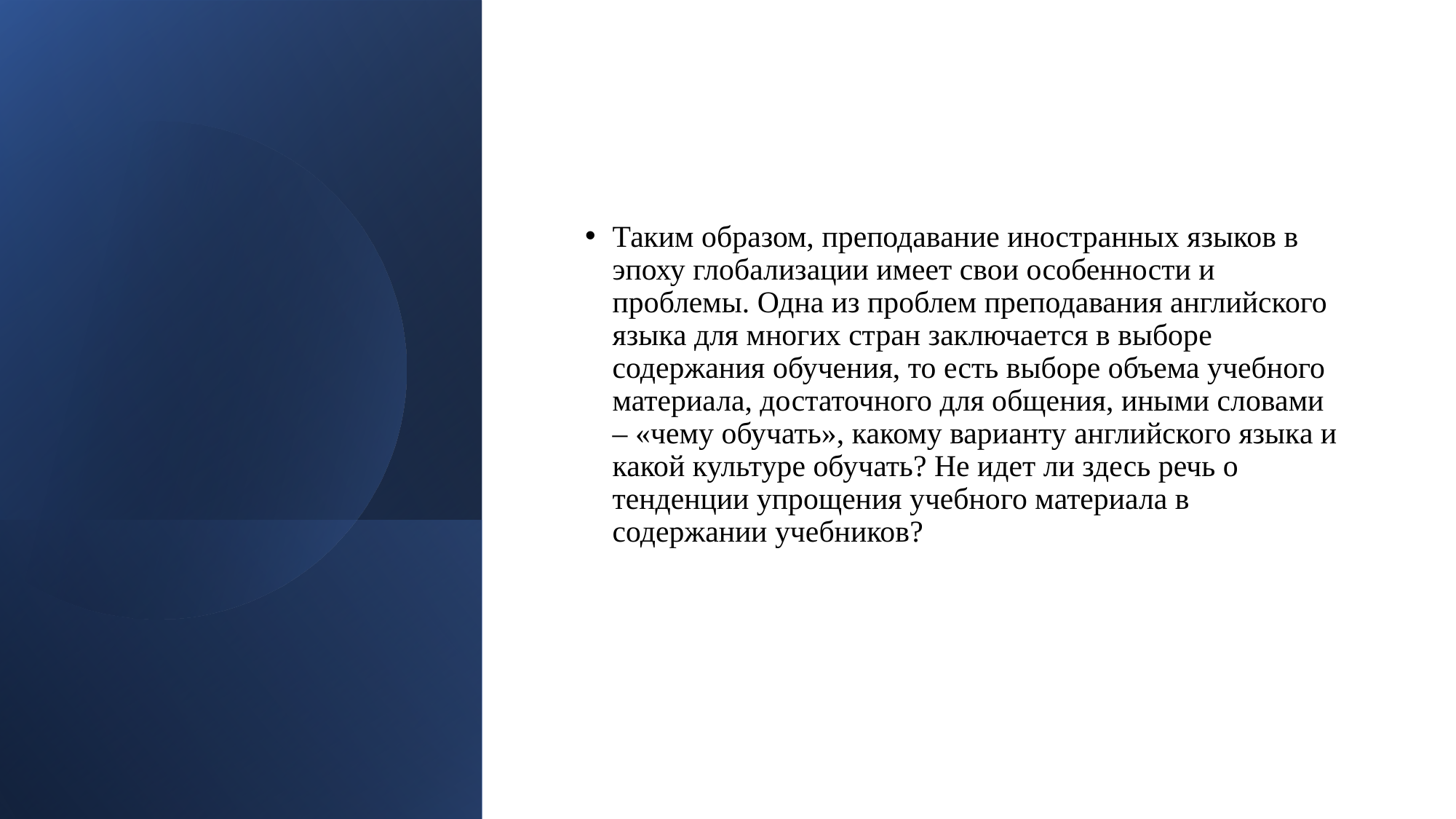

Таким образом, преподавание иностранных языков в эпоху глобализации имеет свои особенности и проблемы. Одна из проблем преподавания английского языка для многих стран заключается в выборе содержания обучения, то есть выборе объема учебного материала, достаточного для общения, иными словами – «чему обучать», какому варианту английского языка и какой культуре обучать? Не идет ли здесь речь о тенденции упрощения учебного материала в содержании учебников?